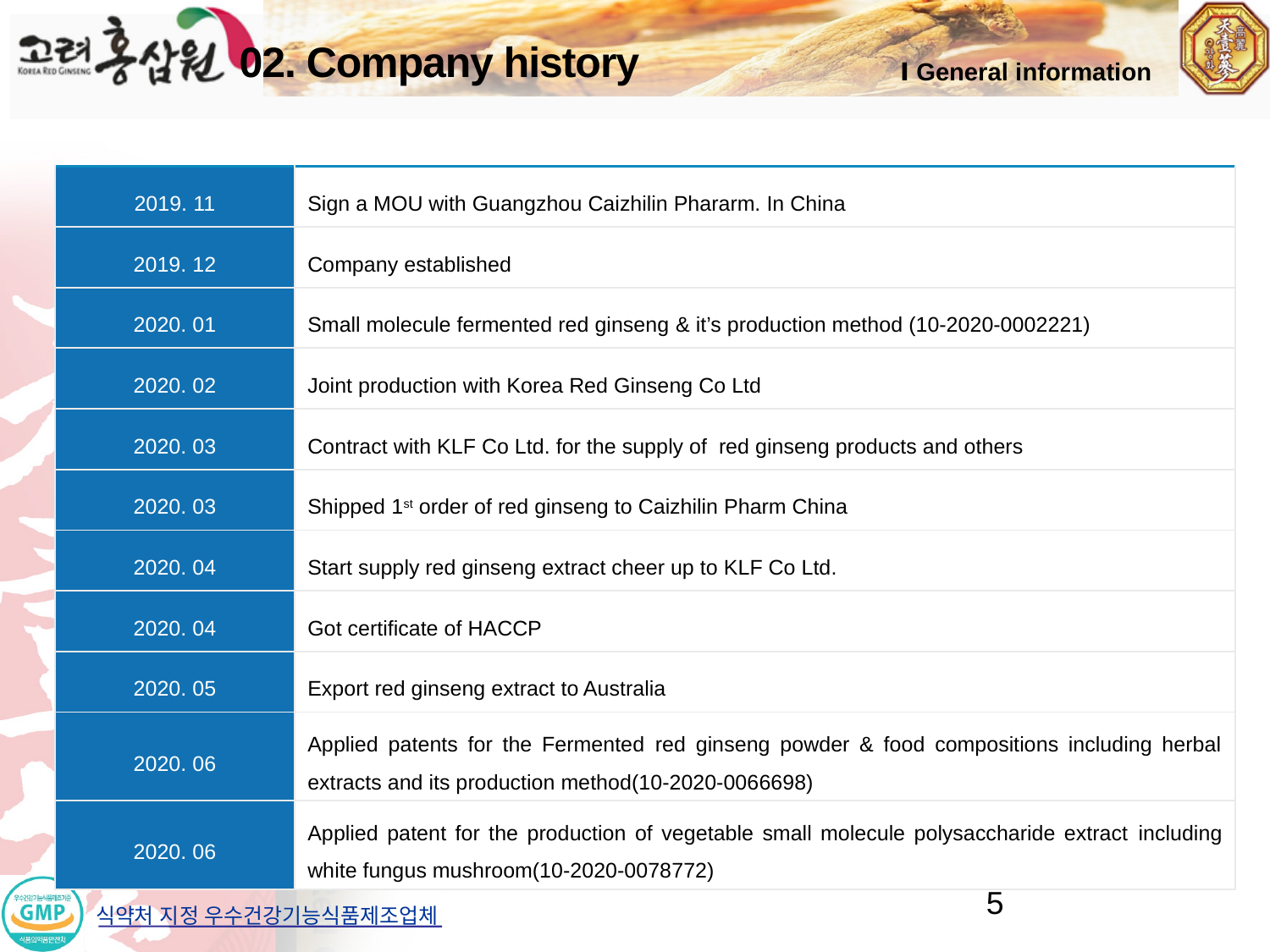

02. Company history
Ⅰ General information
| 2019. 11 | Sign a MOU with Guangzhou Caizhilin Phararm. In China |
| --- | --- |
| 2019. 12 | Company established |
| 2020. 01 | Small molecule fermented red ginseng & it’s production method (10-2020-0002221) |
| 2020. 02 | Joint production with Korea Red Ginseng Co Ltd |
| 2020. 03 | Contract with KLF Co Ltd. for the supply of red ginseng products and others |
| 2020. 03 | Shipped 1st order of red ginseng to Caizhilin Pharm China |
| 2020. 04 | Start supply red ginseng extract cheer up to KLF Co Ltd. |
| 2020. 04 | Got certificate of HACCP |
| 2020. 05 | Export red ginseng extract to Australia |
| 2020. 06 | Applied patents for the Fermented red ginseng powder & food compositions including herbal extracts and its production method(10-2020-0066698) |
| 2020. 06 | Applied patent for the production of vegetable small molecule polysaccharide extract including white fungus mushroom(10-2020-0078772) |
5